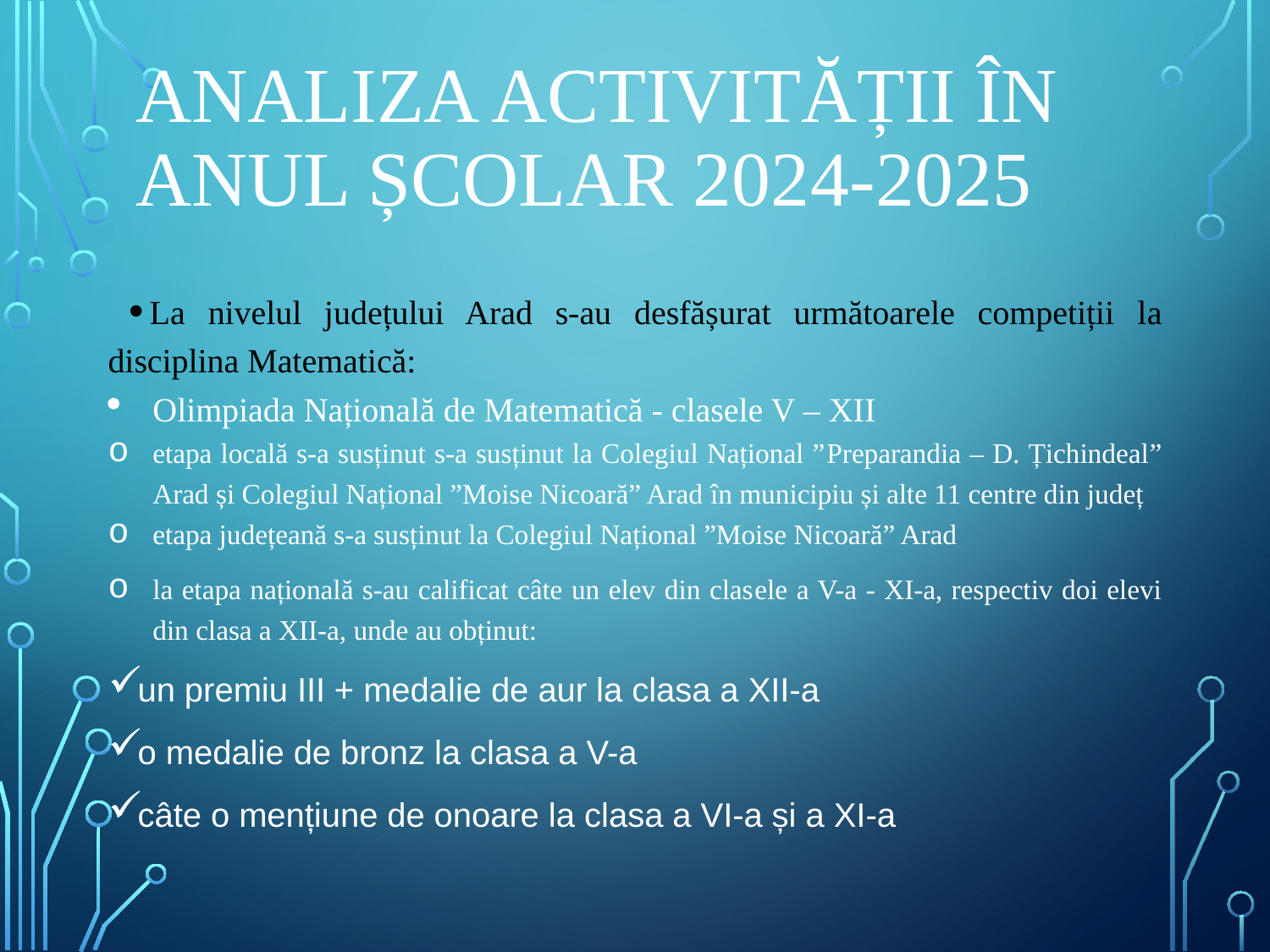

# Analiza activității în anul școlar 2024-2025
La nivelul județului Arad s-au desfășurat următoarele competiții la disciplina Matematică:
Olimpiada Națională de Matematică - clasele V – XII
etapa locală s-a susținut s-a susținut la Colegiul Național ”Preparandia – D. Țichindeal” Arad și Colegiul Național ”Moise Nicoară” Arad în municipiu și alte 11 centre din județ
etapa județeană s-a susținut la Colegiul Național ”Moise Nicoară” Arad
la etapa națională s-au calificat câte un elev din clasele a V-a - XI-a, respectiv doi elevi din clasa a XII-a, unde au obținut:
un premiu III + medalie de aur la clasa a XII-a
o medalie de bronz la clasa a V-a
câte o mențiune de onoare la clasa a VI-a și a XI-a